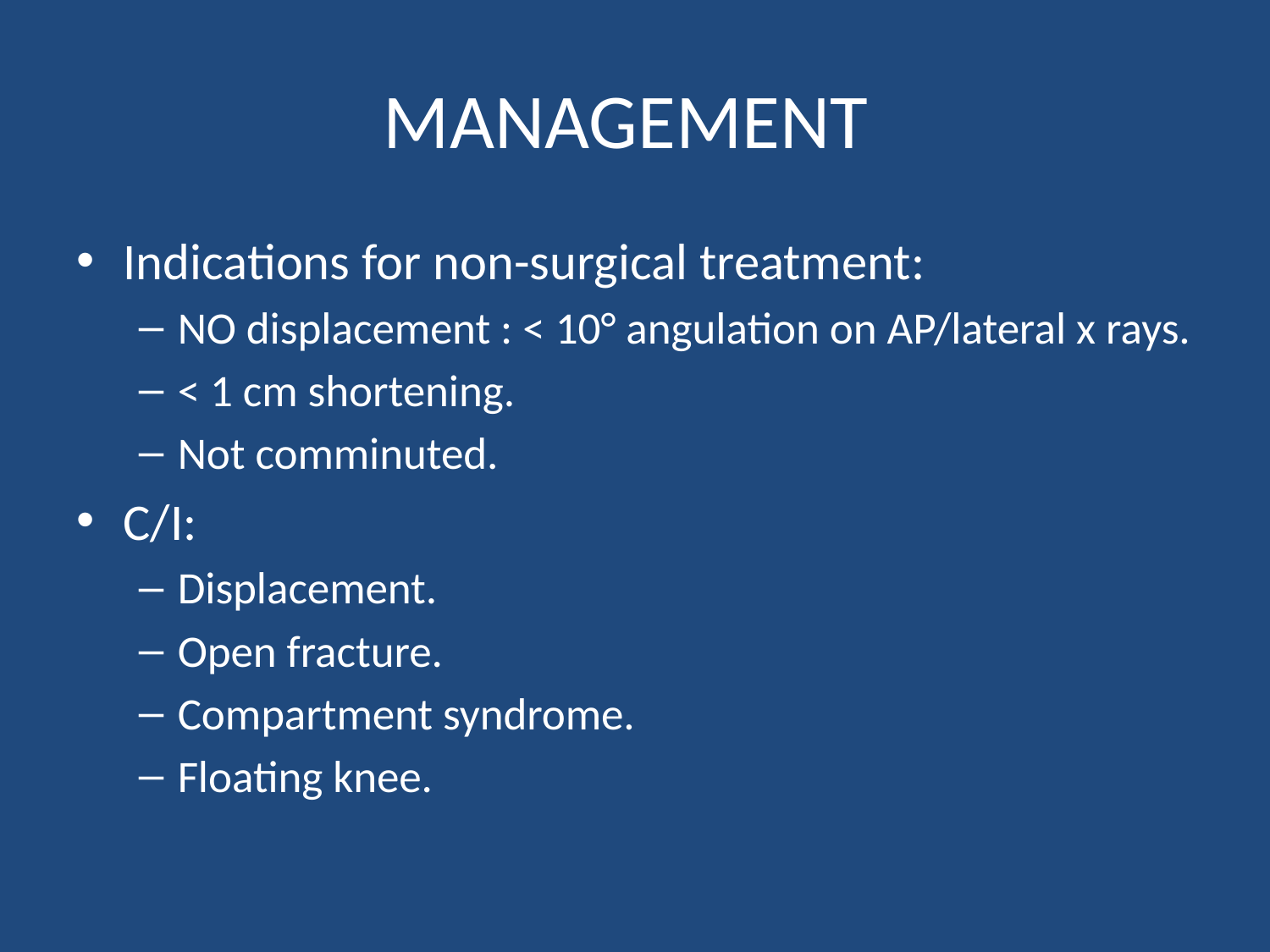

# MANAGEMENT
Indications for non-surgical treatment:
NO displacement : < 10° angulation on AP/lateral x rays.
< 1 cm shortening.
Not comminuted.
C/I:
Displacement.
Open fracture.
Compartment syndrome.
Floating knee.